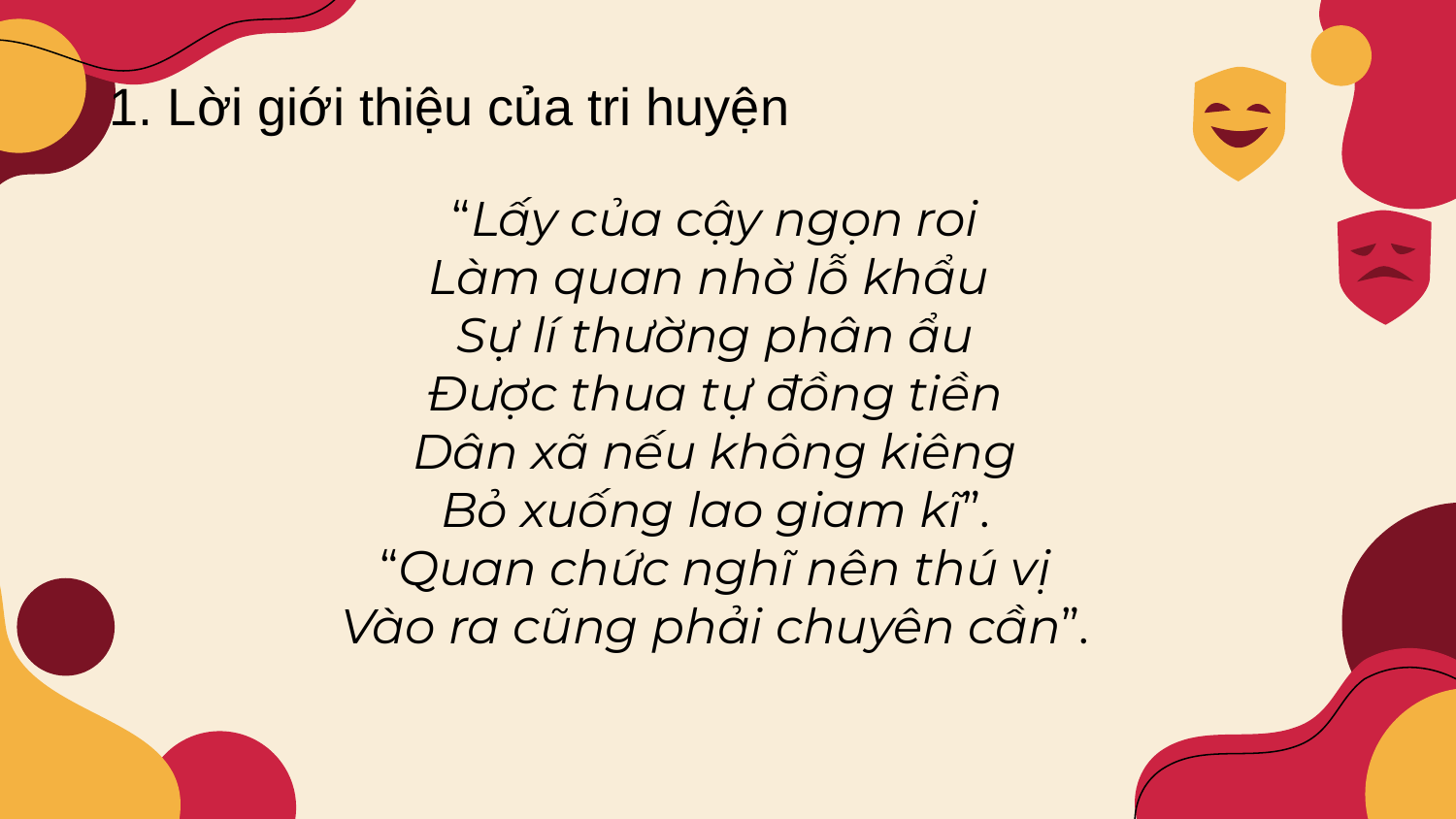

1. Lời giới thiệu của tri huyện
“Lấy của cậy ngọn roi
Làm quan nhờ lỗ khẩu
Sự lí thường phân ẩu
Được thua tự đồng tiền
Dân xã nếu không kiêng
Bỏ xuống lao giam kĩ”.
“Quan chức nghĩ nên thú vị
Vào ra cũng phải chuyên cần”.